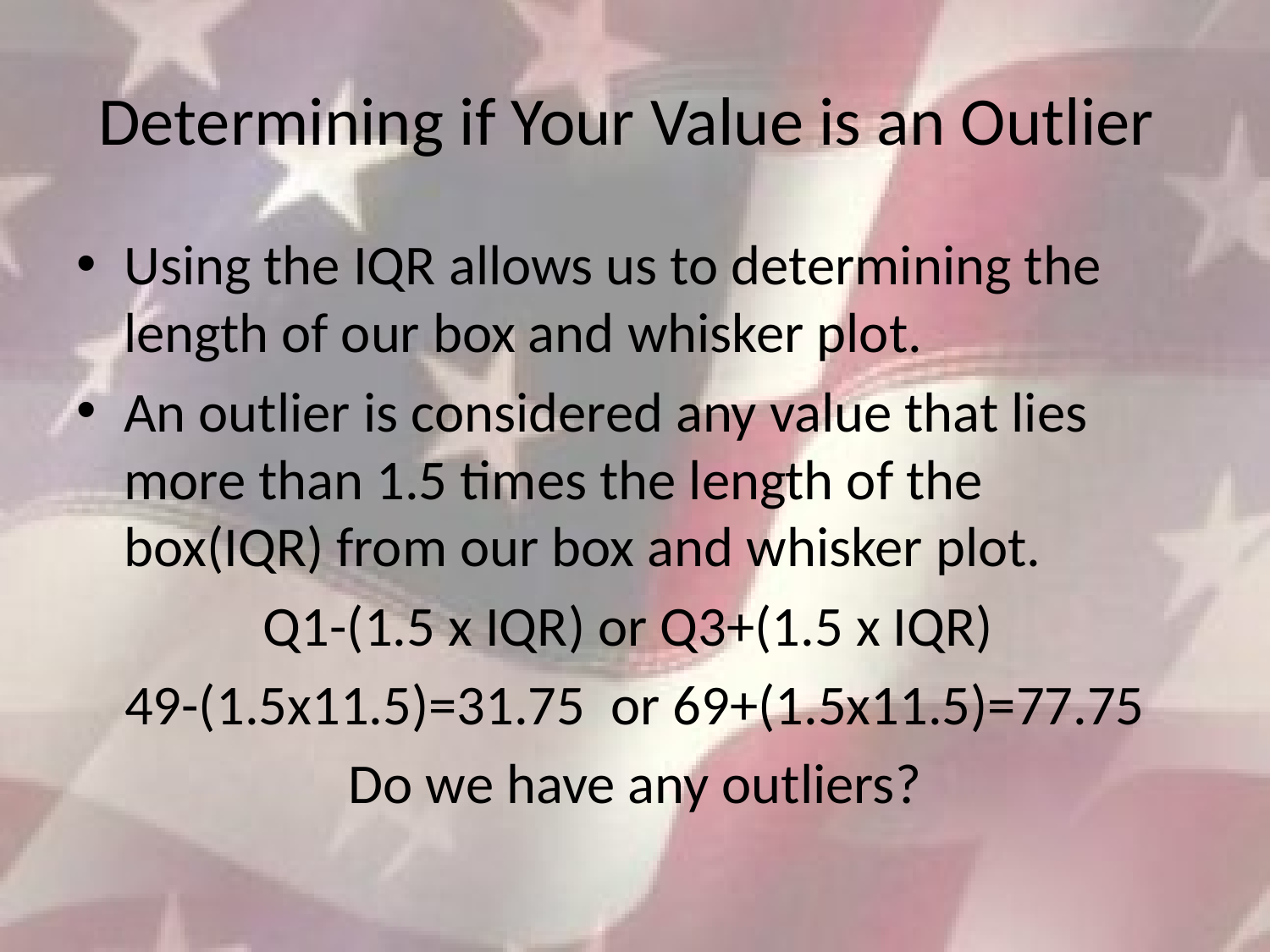

# Determining if Your Value is an Outlier
Using the IQR allows us to determining the length of our box and whisker plot.
An outlier is considered any value that lies more than 1.5 times the length of the box(IQR) from our box and whisker plot.
Q1-(1.5 x IQR) or Q3+(1.5 x IQR)
49-(1.5x11.5)=31.75  or 69+(1.5x11.5)=77.75
Do we have any outliers?